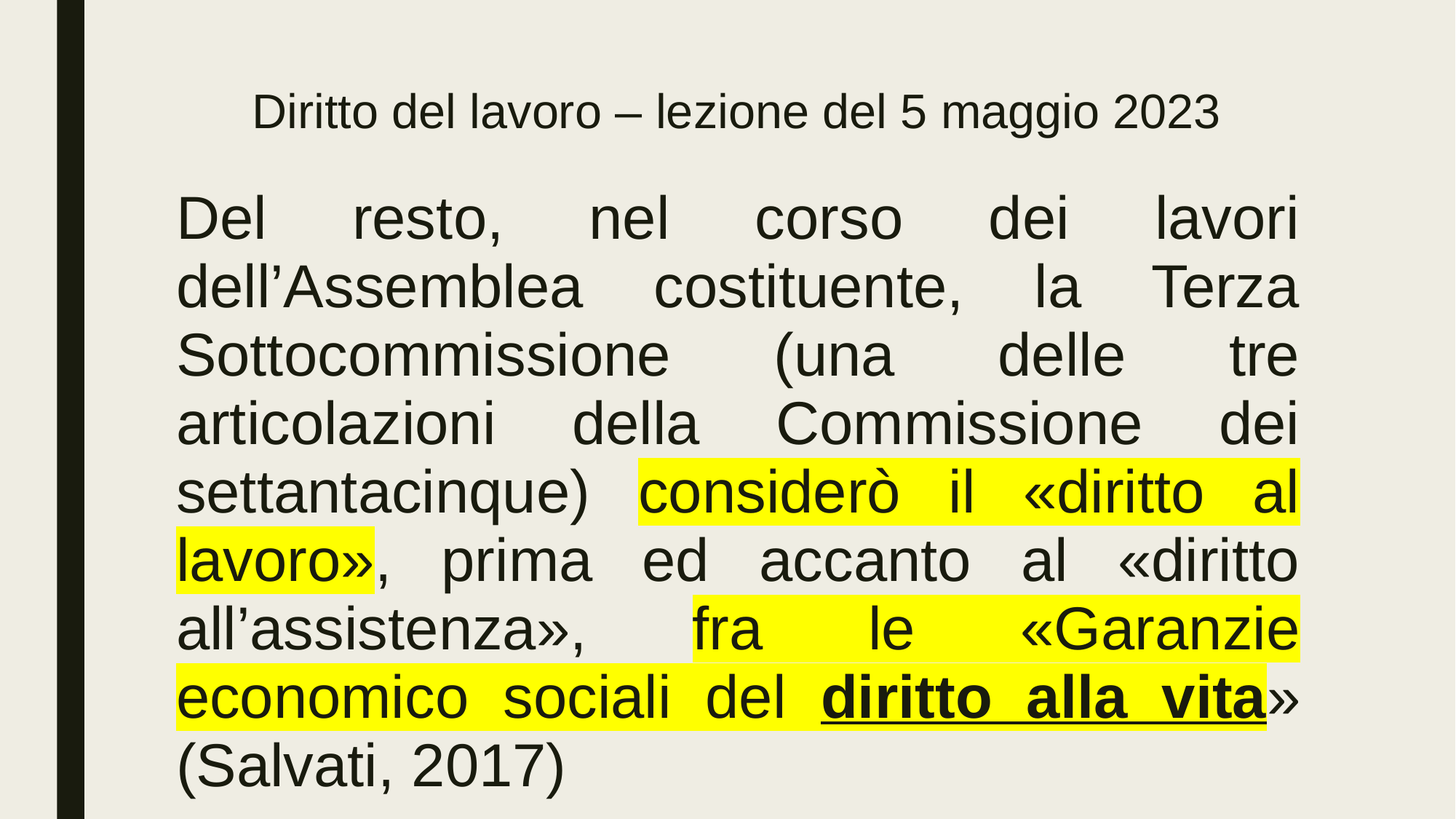

# Diritto del lavoro – lezione del 5 maggio 2023
Del resto, nel corso dei lavori dell’Assemblea costituente, la Terza Sottocommissione (una delle tre articolazioni della Commissione dei settantacinque) considerò il «diritto al lavoro», prima ed accanto al «diritto all’assistenza», fra le «Garanzie economico sociali del diritto alla vita» (Salvati, 2017)